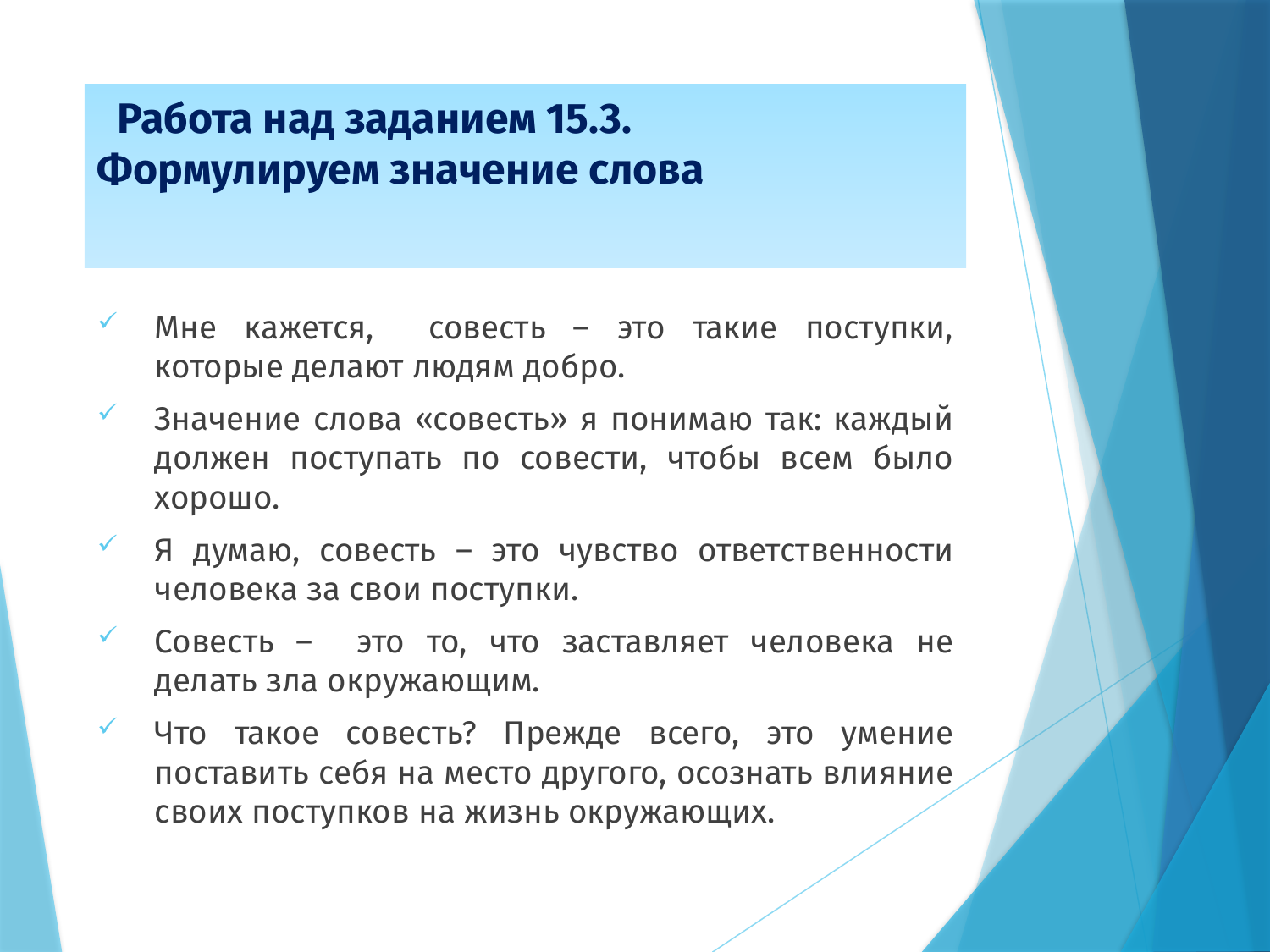

# Работа над заданием 15.3. Формулируем значение слова
Мне кажется,  совесть – это такие поступки, которые делают людям добро.
Значение слова «совесть» я понимаю так: каждый должен поступать по совести, чтобы всем было хорошо.
Я думаю, совесть – это чувство ответственности человека за свои поступки.
Совесть –  это то, что заставляет человека не делать зла окружающим.
Что такое совесть? Прежде всего, это умение поставить себя на место другого, осознать влияние своих поступков на жизнь окружающих.